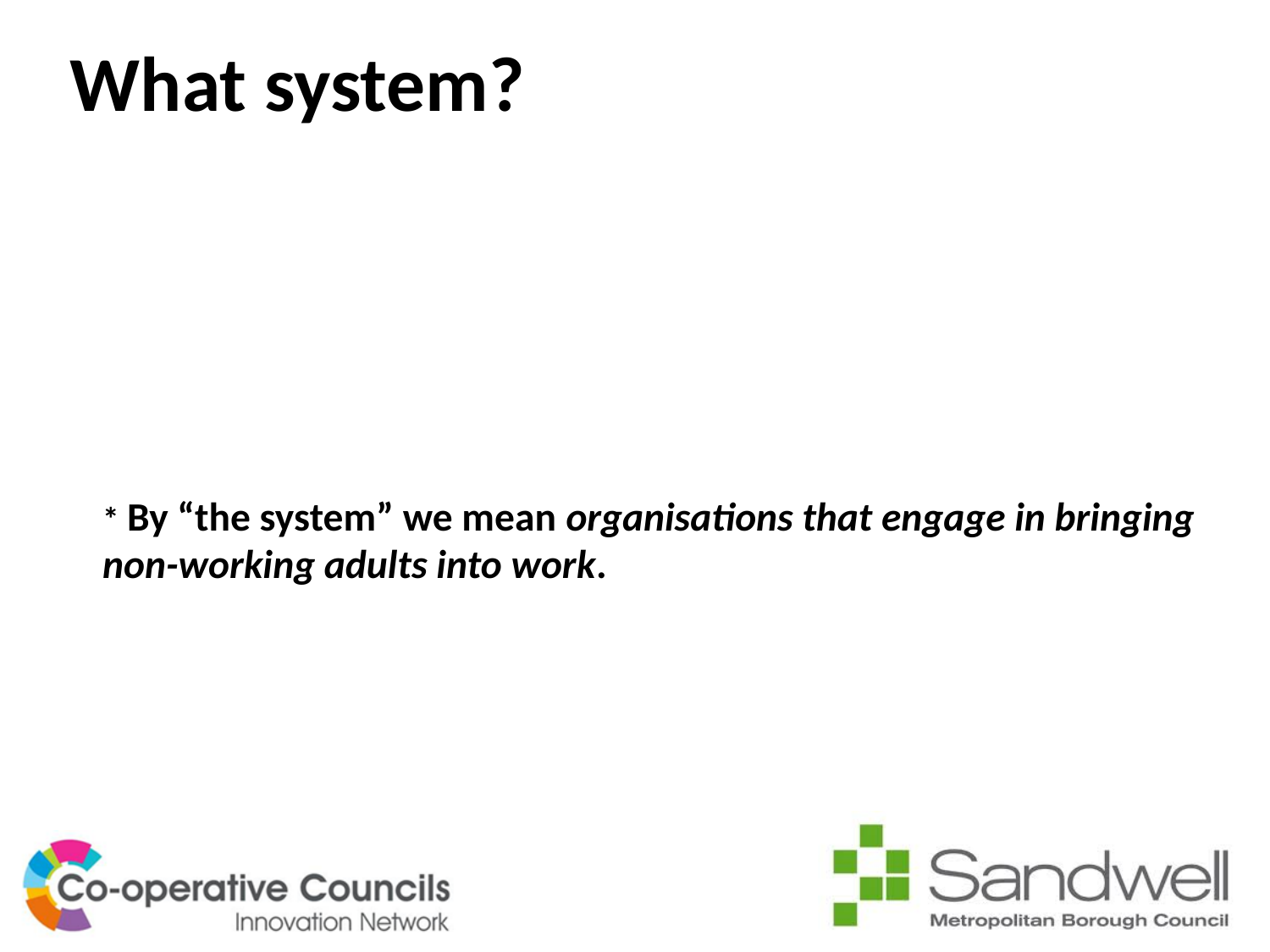

What system?
# * By “the system” we mean organisations that engage in bringing non-working adults into work.